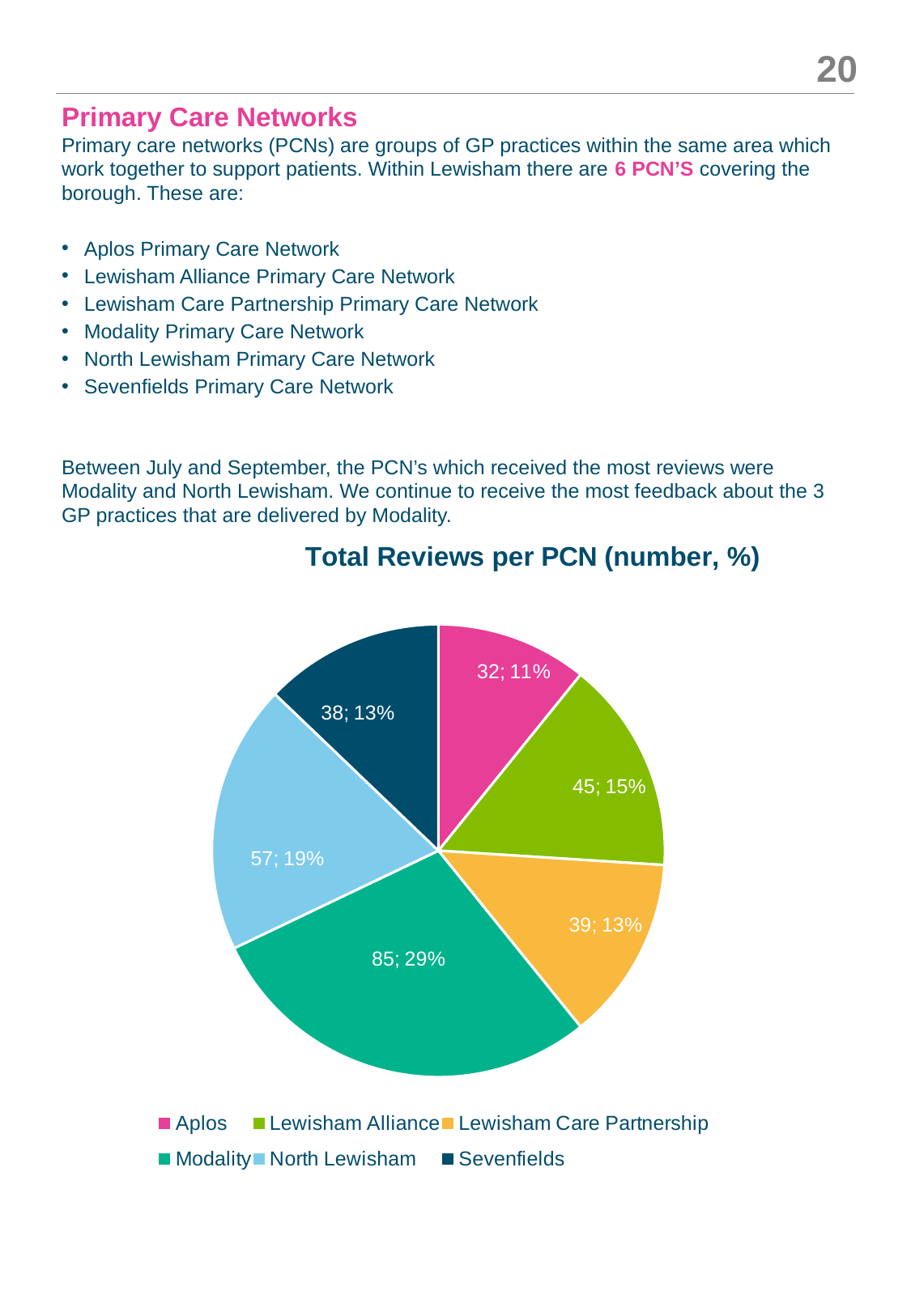

20
Primary Care Networks
Primary care networks (PCNs) are groups of GP practices within the same area which work together to support patients. Within Lewisham there are 6 PCN’S covering the borough. These are:

Aplos Primary Care Network
Lewisham Alliance Primary Care Network
Lewisham Care Partnership Primary Care Network
Modality Primary Care Network
North Lewisham Primary Care Network
Sevenfields Primary Care Network

Between July and September, the PCN’s which received the most reviews were Modality and North Lewisham. We continue to receive the most feedback about the 3 GP practices that are delivered by Modality.

### Chart: Total Reviews per PCN (number, %)

| Category | Total Reviews |
|---|---|
| Aplos | 32.0 |
| Lewisham Alliance | 45.0 |
| Lewisham Care Partnership | 39.0 |
| Modality | 85.0 |
| North Lewisham | 57.0 |
| Sevenfields | 38.0 |